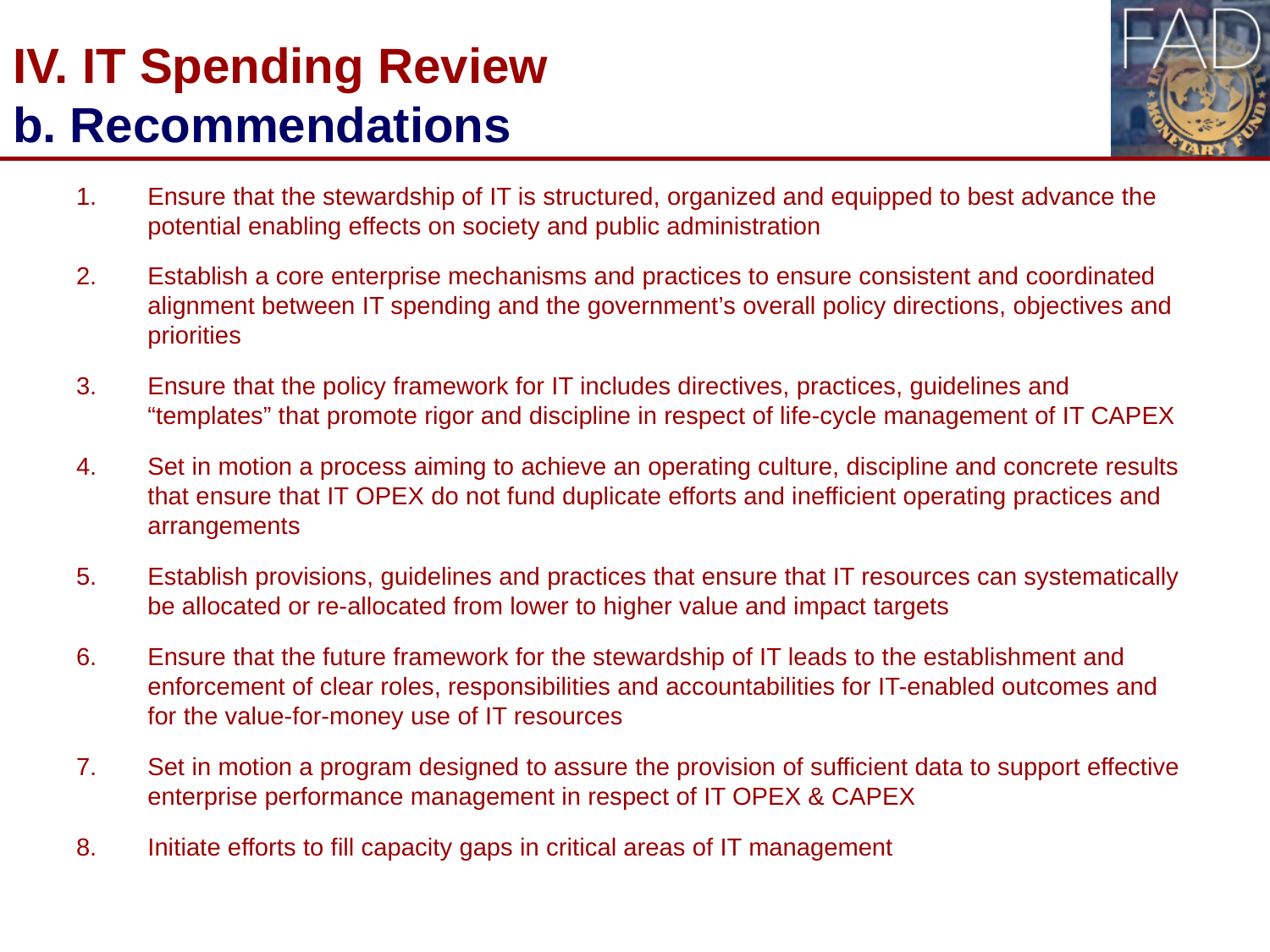

# IV. IT Spending Review b. Recommendations
Ensure that the stewardship of IT is structured, organized and equipped to best advance the potential enabling effects on society and public administration
Establish a core enterprise mechanisms and practices to ensure consistent and coordinated alignment between IT spending and the government’s overall policy directions, objectives and priorities
Ensure that the policy framework for IT includes directives, practices, guidelines and “templates” that promote rigor and discipline in respect of life-cycle management of IT CAPEX
Set in motion a process aiming to achieve an operating culture, discipline and concrete results that ensure that IT OPEX do not fund duplicate efforts and inefficient operating practices and arrangements
Establish provisions, guidelines and practices that ensure that IT resources can systematically be allocated or re-allocated from lower to higher value and impact targets
Ensure that the future framework for the stewardship of IT leads to the establishment and enforcement of clear roles, responsibilities and accountabilities for IT-enabled outcomes and for the value-for-money use of IT resources
Set in motion a program designed to assure the provision of sufficient data to support effective enterprise performance management in respect of IT OPEX & CAPEX
Initiate efforts to fill capacity gaps in critical areas of IT management
10